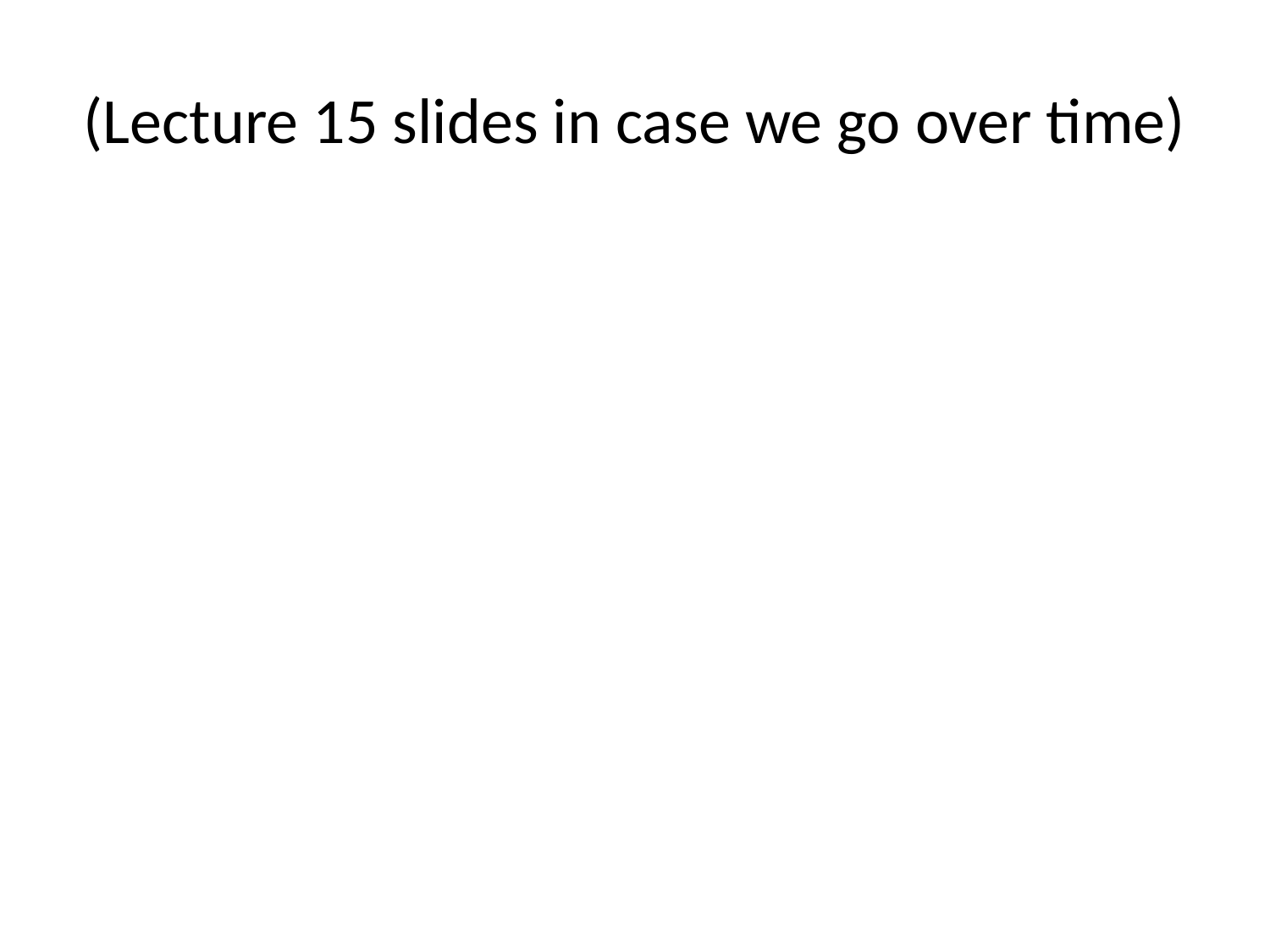

# (Lecture 15 slides in case we go over time)